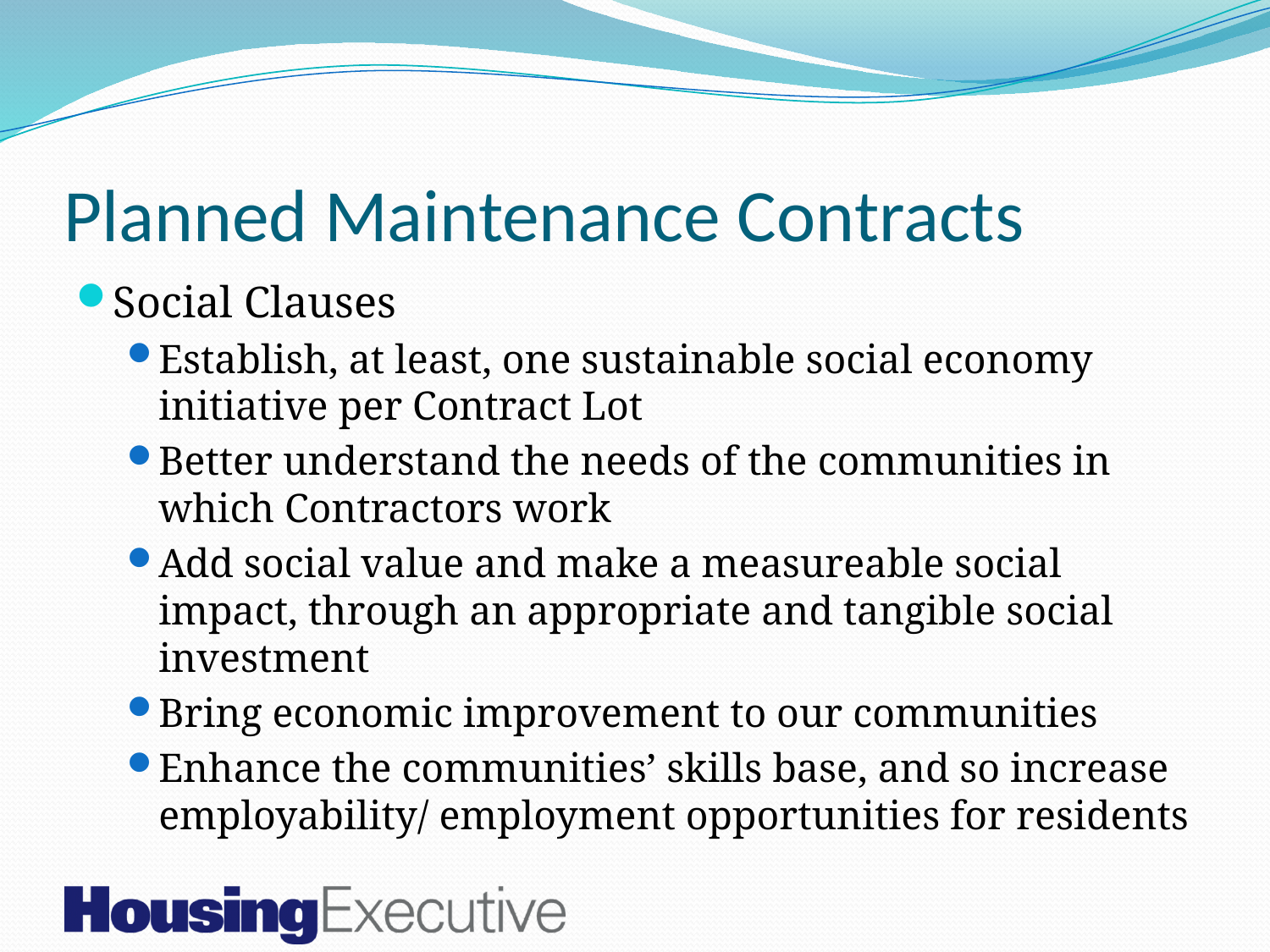

# Planned Maintenance Contracts
Social Clauses
Establish, at least, one sustainable social economy initiative per Contract Lot
Better understand the needs of the communities in which Contractors work
Add social value and make a measureable social impact, through an appropriate and tangible social investment
Bring economic improvement to our communities
Enhance the communities’ skills base, and so increase employability/ employment opportunities for residents